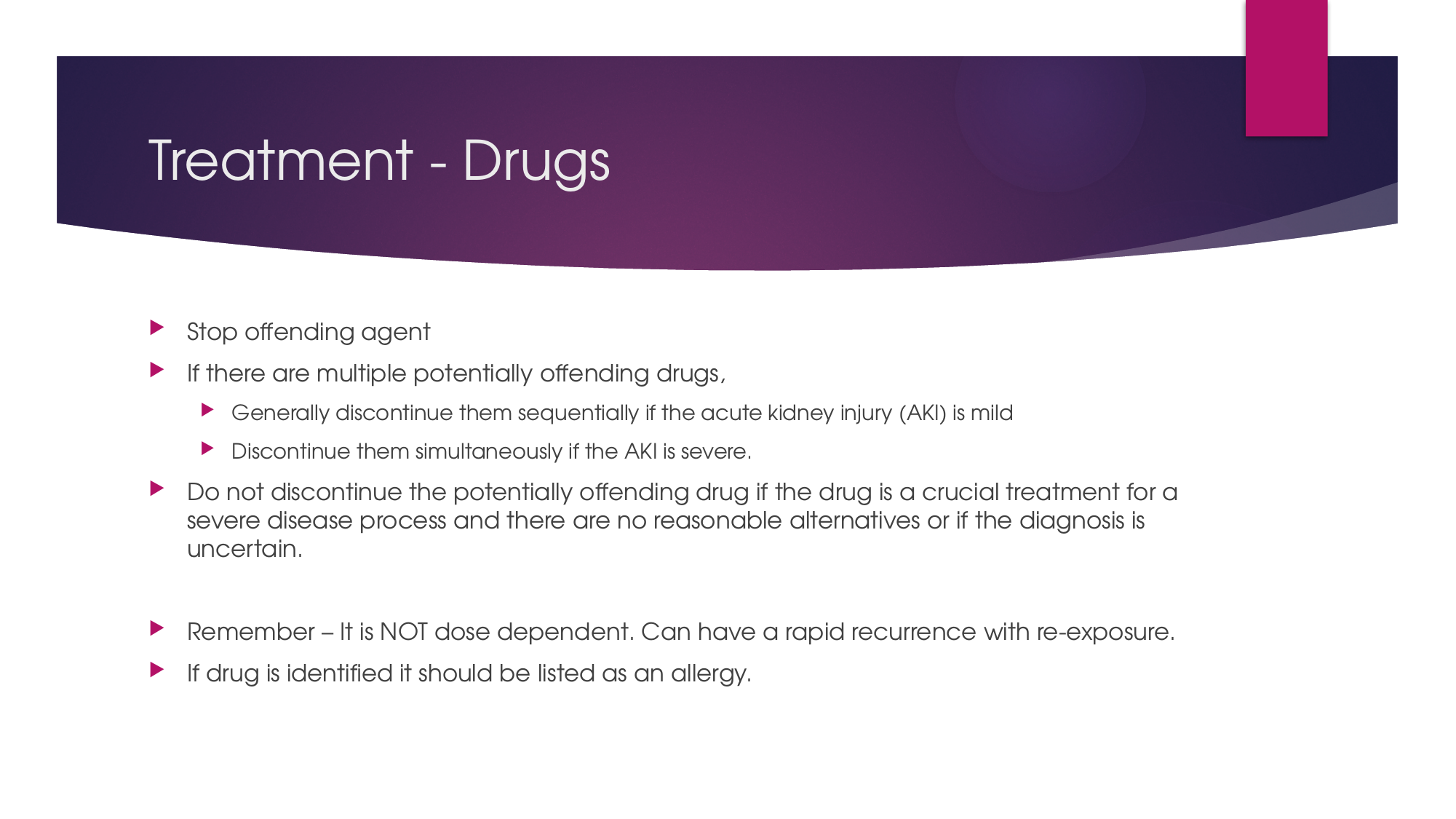

# Treatment - Drugs
Stop offending agent
If there are multiple potentially offending drugs,
Generally discontinue them sequentially if the acute kidney injury (AKI) is mild
Discontinue them simultaneously if the AKI is severe.
Do not discontinue the potentially offending drug if the drug is a crucial treatment for a severe disease process and there are no reasonable alternatives or if the diagnosis is uncertain.

Remember – It is NOT dose dependent. Can have a rapid recurrence with re-exposure.
If drug is identified it should be listed as an allergy.